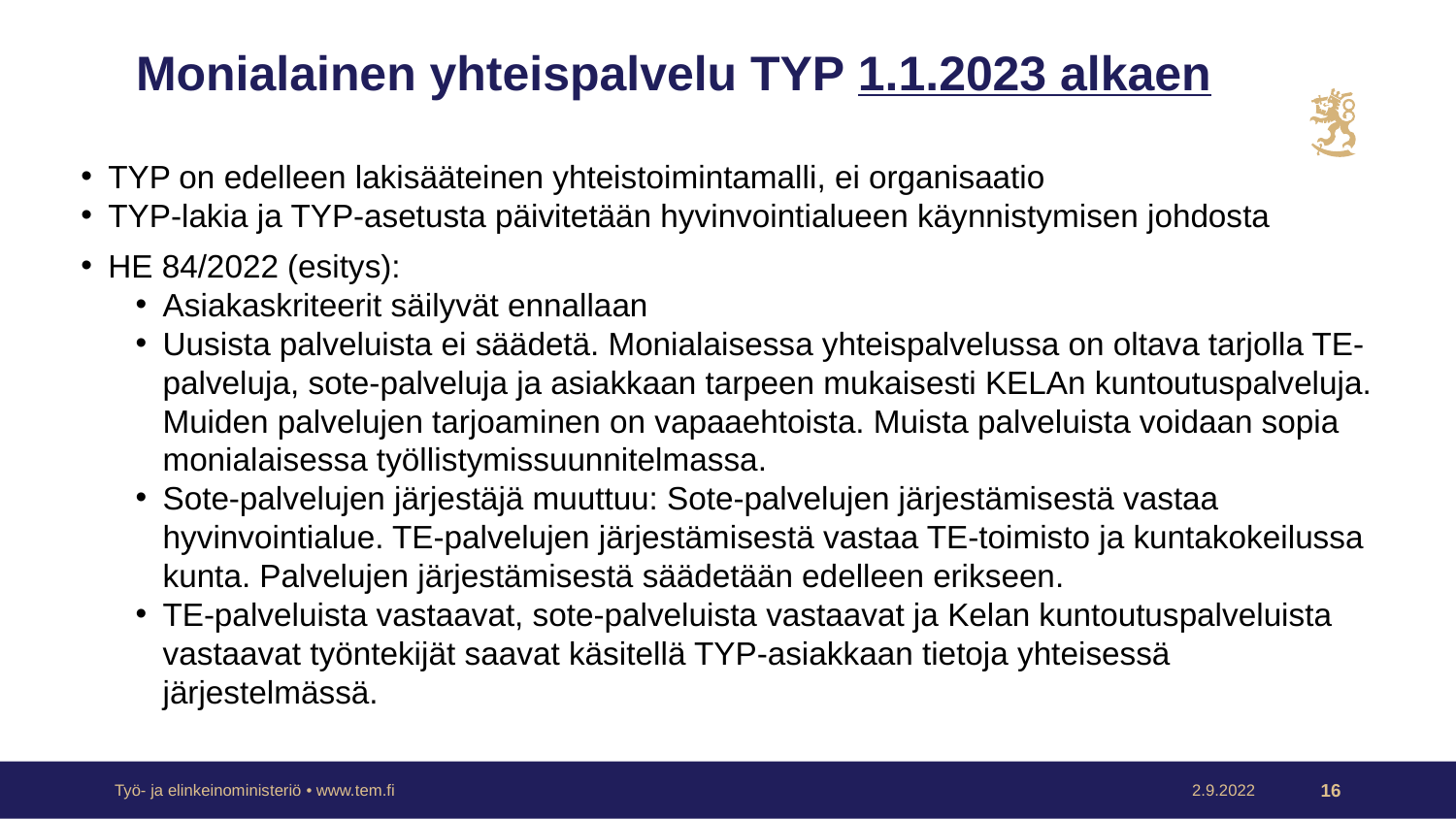

# Monialainen yhteispalvelu TYP 1.1.2023 alkaen
TYP on edelleen lakisääteinen yhteistoimintamalli, ei organisaatio
TYP-lakia ja TYP-asetusta päivitetään hyvinvointialueen käynnistymisen johdosta
HE 84/2022 (esitys):
Asiakaskriteerit säilyvät ennallaan
Uusista palveluista ei säädetä. Monialaisessa yhteispalvelussa on oltava tarjolla TE-palveluja, sote-palveluja ja asiakkaan tarpeen mukaisesti KELAn kuntoutuspalveluja. Muiden palvelujen tarjoaminen on vapaaehtoista. Muista palveluista voidaan sopia monialaisessa työllistymissuunnitelmassa.
Sote-palvelujen järjestäjä muuttuu: Sote-palvelujen järjestämisestä vastaa hyvinvointialue. TE-palvelujen järjestämisestä vastaa TE-toimisto ja kuntakokeilussa kunta. Palvelujen järjestämisestä säädetään edelleen erikseen.
TE-palveluista vastaavat, sote-palveluista vastaavat ja Kelan kuntoutuspalveluista vastaavat työntekijät saavat käsitellä TYP-asiakkaan tietoja yhteisessä järjestelmässä.
Työ- ja elinkeinoministeriö • www.tem.fi
2.9.2022
16